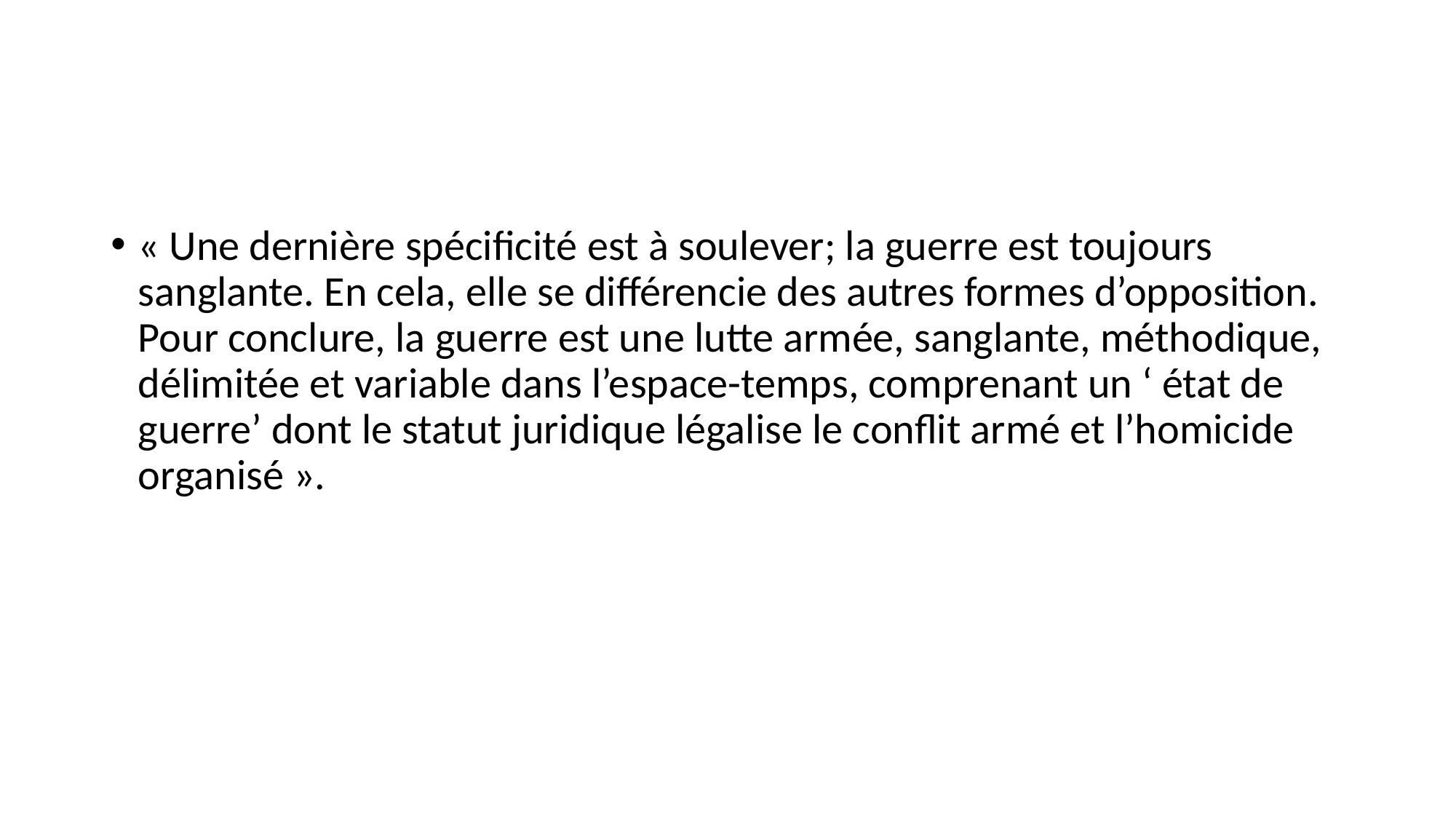

#
« Une dernière spécificité est à soulever; la guerre est toujours sanglante. En cela, elle se différencie des autres formes d’opposition. Pour conclure, la guerre est une lutte armée, sanglante, méthodique, délimitée et variable dans l’espace-temps, comprenant un ‘ état de guerre’ dont le statut juridique légalise le conflit armé et l’homicide organisé ».